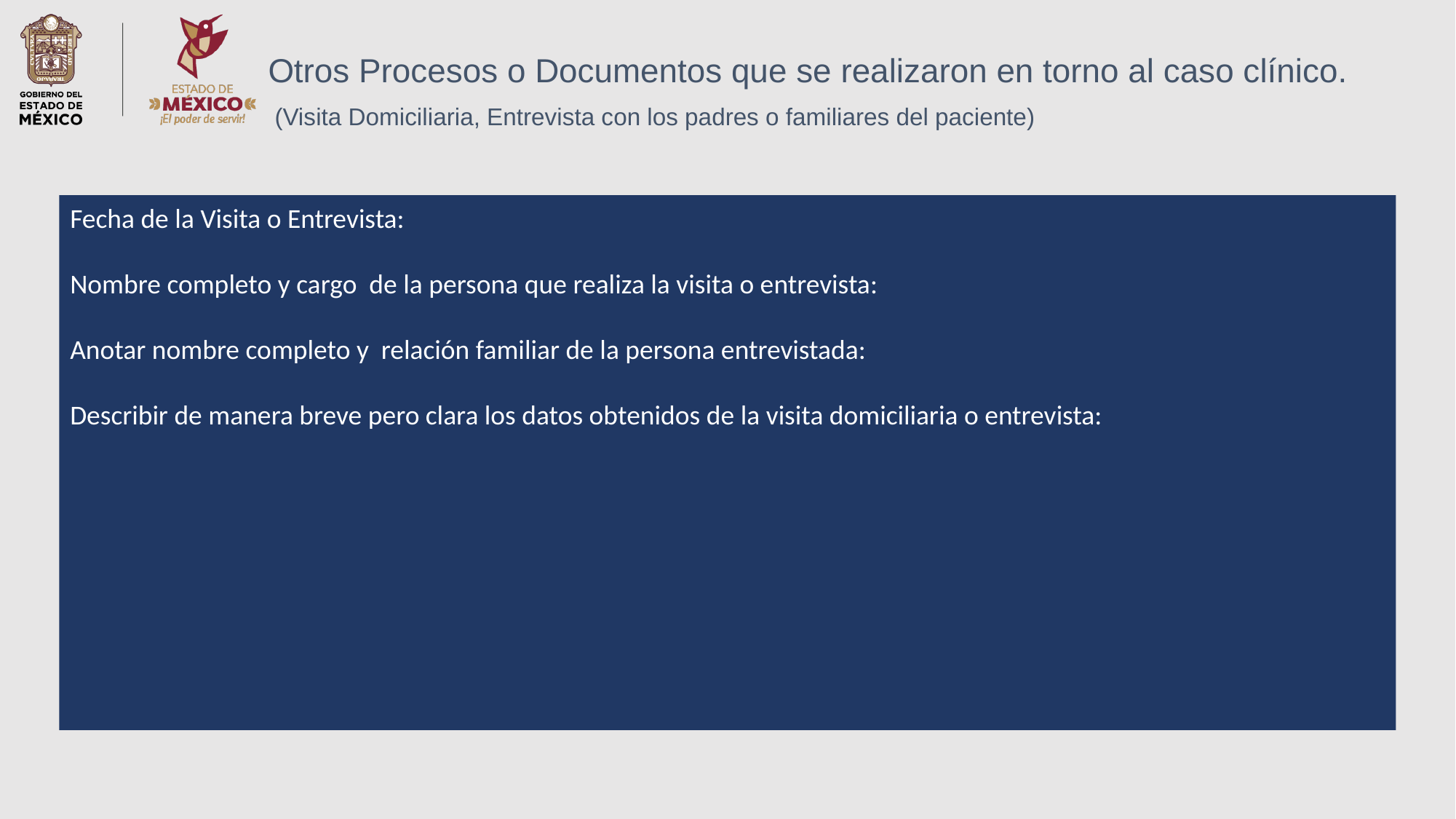

Otros Procesos o Documentos que se realizaron en torno al caso clínico.
 (Visita Domiciliaria, Entrevista con los padres o familiares del paciente)
Fecha de la Visita o Entrevista:

Nombre completo y cargo  de la persona que realiza la visita o entrevista:

Anotar nombre completo y  relación familiar de la persona entrevistada:

Describir de manera breve pero clara los datos obtenidos de la visita domiciliaria o entrevista: